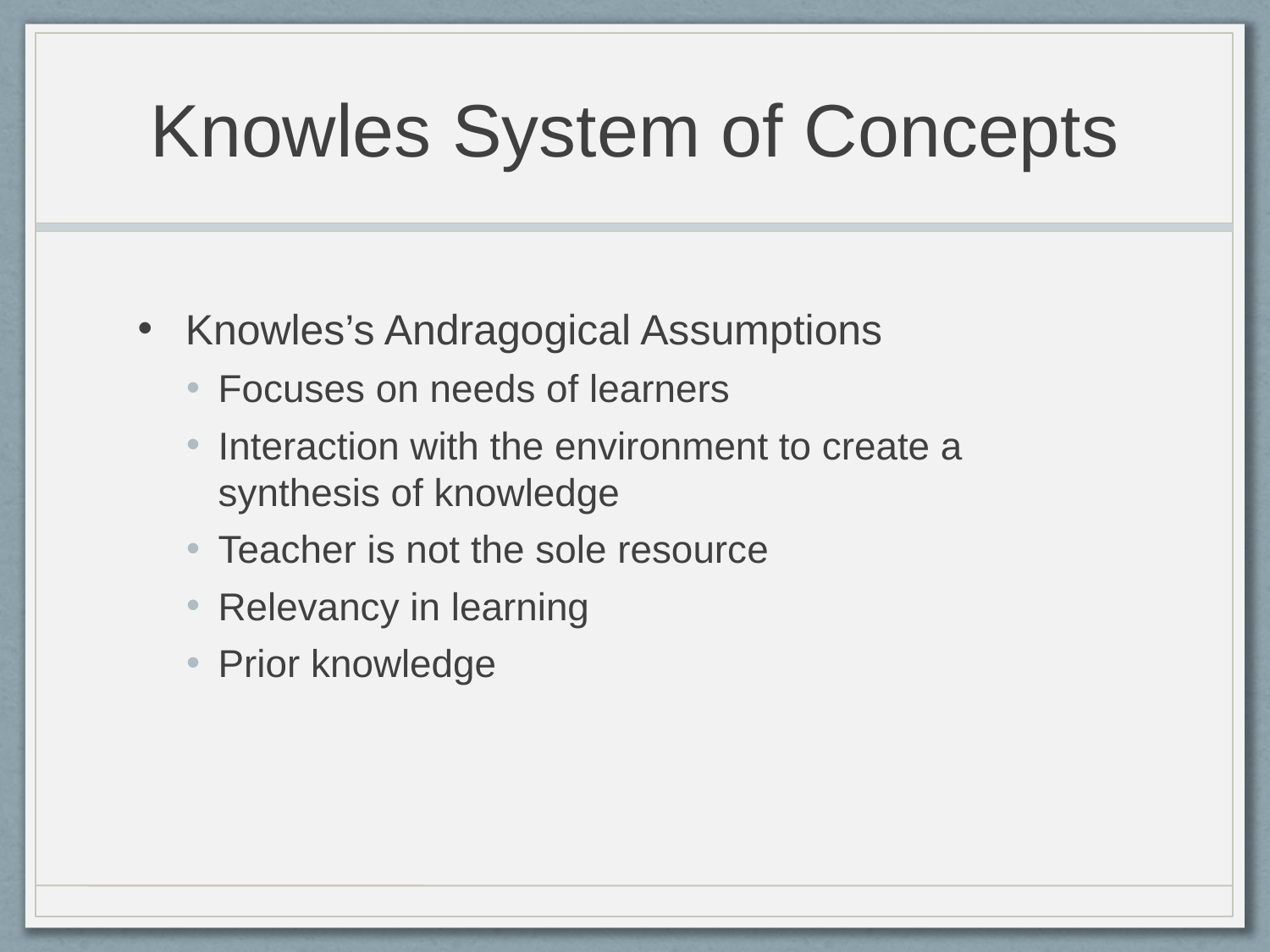

# Knowles System of Concepts
Knowles’s Andragogical Assumptions
Focuses on needs of learners
Interaction with the environment to create a synthesis of knowledge
Teacher is not the sole resource
Relevancy in learning
Prior knowledge